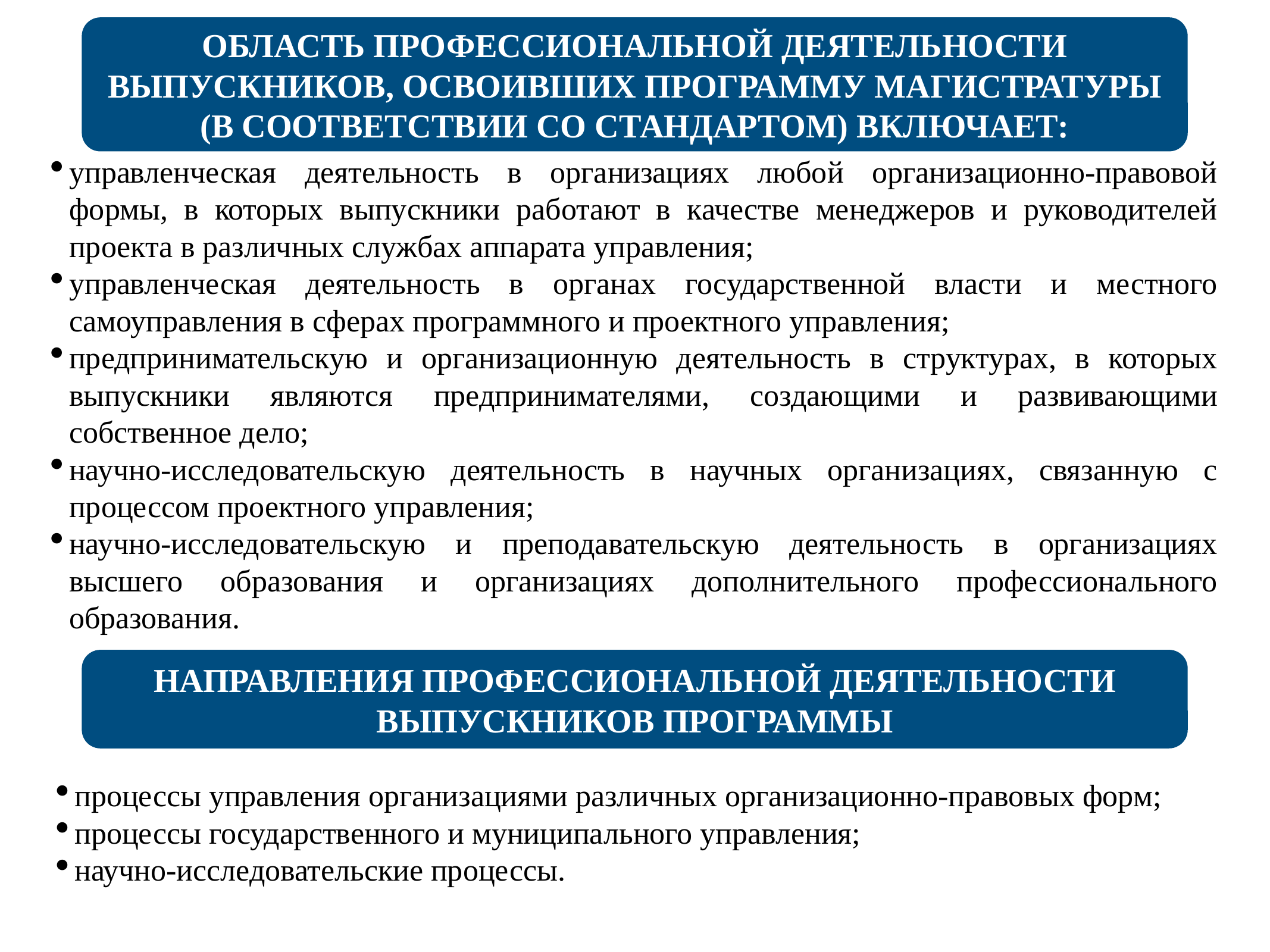

ОБЛАСТЬ ПРОФЕССИОНАЛЬНОЙ ДЕЯТЕЛЬНОСТИ ВЫПУСКНИКОВ, ОСВОИВШИХ ПРОГРАММУ МАГИСТРАТУРЫ (В СООТВЕТСТВИИ СО СТАНДАРТОМ) ВКЛЮЧАЕТ:
управленческая деятельность в организациях любой организационно-правовой формы, в которых выпускники работают в качестве менеджеров и руководителей проекта в различных службах аппарата управления;
управленческая деятельность в органах государственной власти и местного самоуправления в сферах программного и проектного управления;
предпринимательскую и организационную деятельность в структурах, в которых выпускники являются предпринимателями, создающими и развивающими собственное дело;
научно-исследовательскую деятельность в научных организациях, связанную с процессом проектного управления;
научно-исследовательскую и преподавательскую деятельность в организациях высшего образования и организациях дополнительного профессионального образования.

НАПРАВЛЕНИЯ ПРОФЕССИОНАЛЬНОЙ ДЕЯТЕЛЬНОСТИ ВЫПУСКНИКОВ ПРОГРАММЫ
процессы управления организациями различных организационно-правовых форм;
процессы государственного и муниципального управления;
научно-исследовательские процессы.